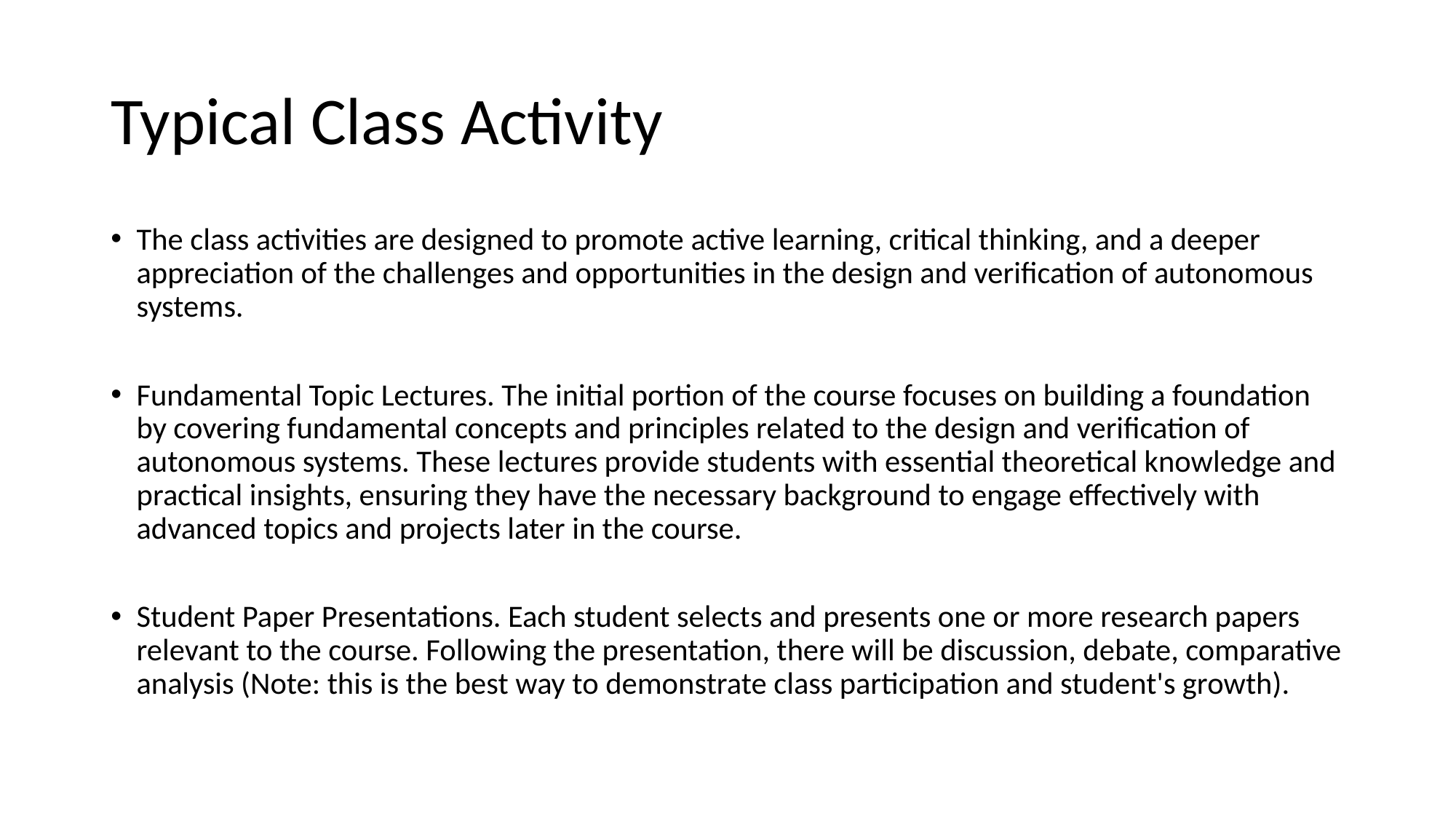

# Typical Class Activity
The class activities are designed to promote active learning, critical thinking, and a deeper appreciation of the challenges and opportunities in the design and verification of autonomous systems.

Fundamental Topic Lectures. The initial portion of the course focuses on building a foundation by covering fundamental concepts and principles related to the design and verification of autonomous systems. These lectures provide students with essential theoretical knowledge and practical insights, ensuring they have the necessary background to engage effectively with advanced topics and projects later in the course.

Student Paper Presentations. Each student selects and presents one or more research papers relevant to the course. Following the presentation, there will be discussion, debate, comparative analysis (Note: this is the best way to demonstrate class participation and student's growth).